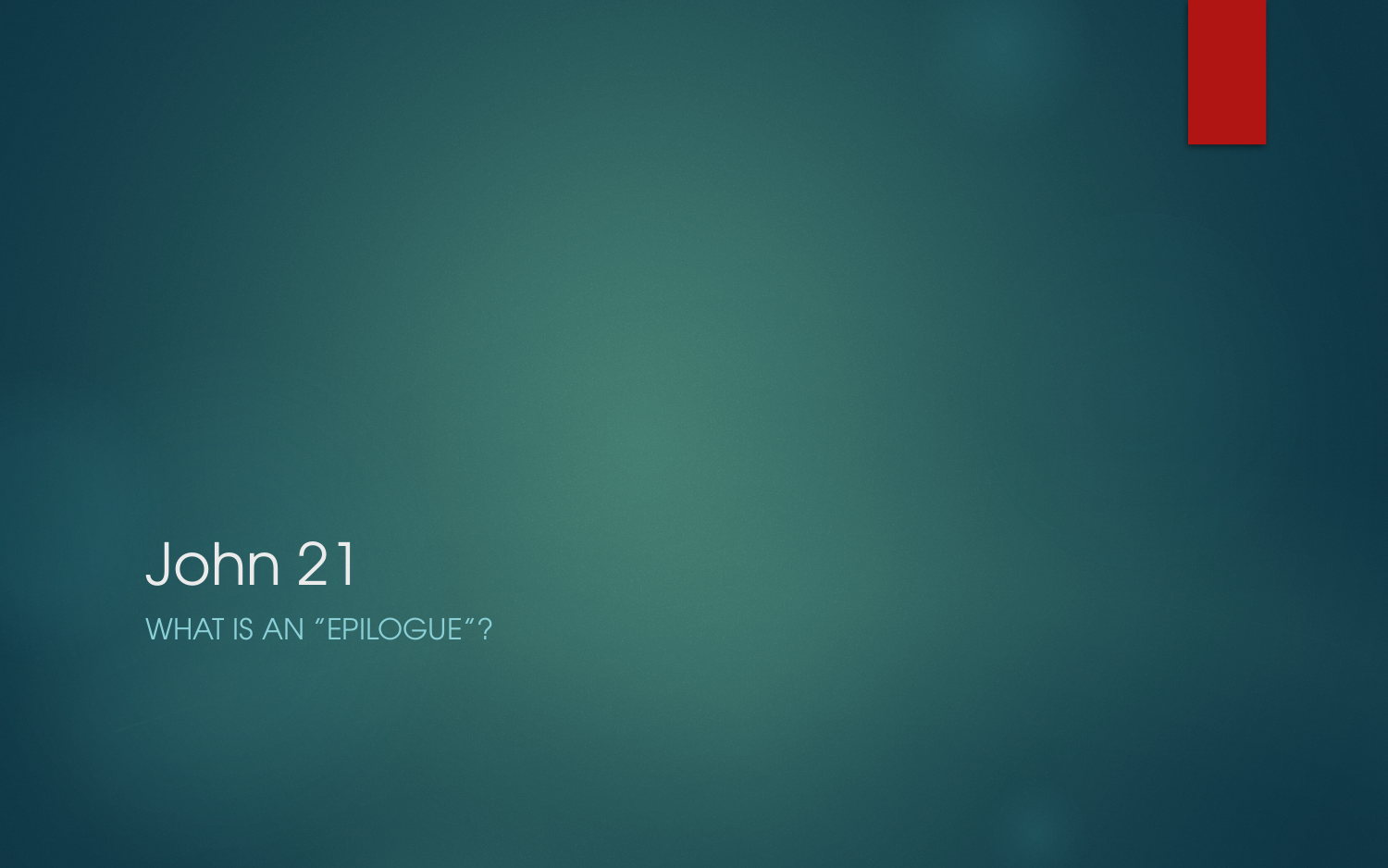

# John 21
What is an ”EPIlogue”?